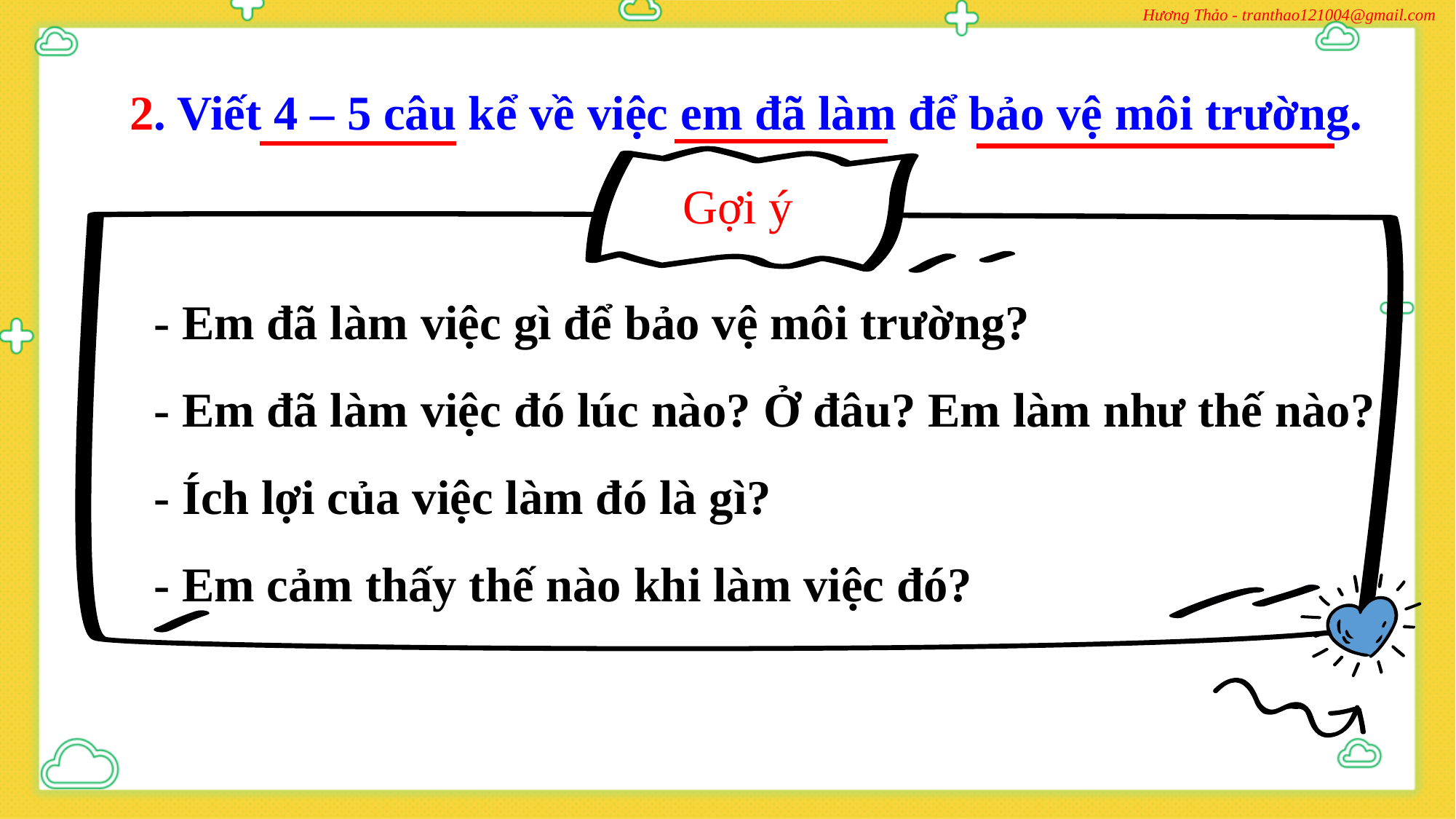

2. Viết 4 – 5 câu kể về việc em đã làm để bảo vệ môi trường.

Gợi ý

     - Em đã làm việc gì để bảo vệ môi trường?
     - Em đã làm việc đó lúc nào? Ở đâu? Em làm như thế nào?
     - Ích lợi của việc làm đó là gì?
     - Em cảm thấy thế nào khi làm việc đó?